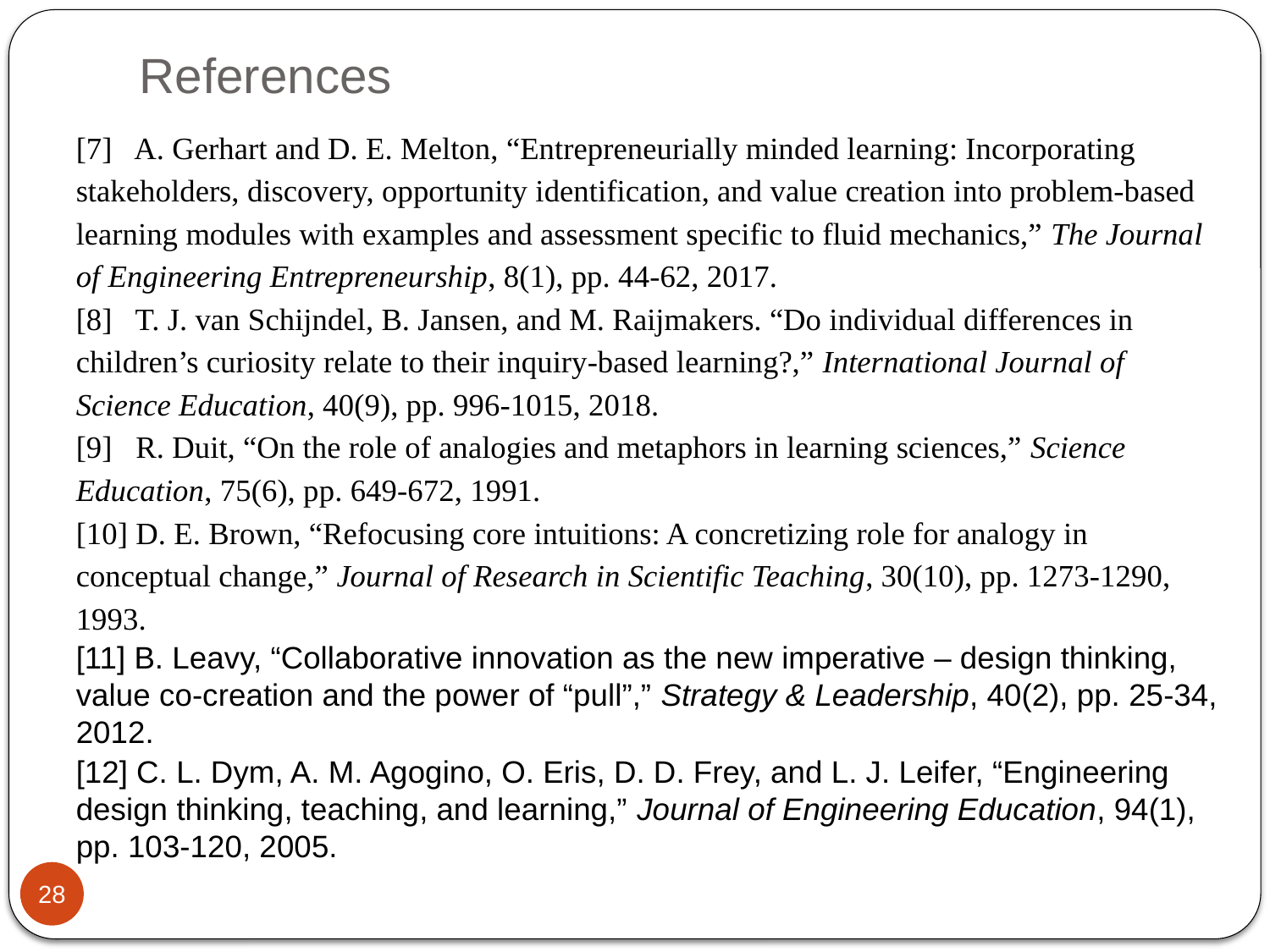

# References
[7]   A. Gerhart and D. E. Melton, “Entrepreneurially minded learning: Incorporating stakeholders, discovery, opportunity identification, and value creation into problem-based learning modules with examples and assessment specific to fluid mechanics,” The Journal of Engineering Entrepreneurship, 8(1), pp. 44-62, 2017.
[8]   T. J. van Schijndel, B. Jansen, and M. Raijmakers. “Do individual differences in children’s curiosity relate to their inquiry-based learning?,” International Journal of Science Education, 40(9), pp. 996-1015, 2018.
[9]   R. Duit, “On the role of analogies and metaphors in learning sciences,” Science Education, 75(6), pp. 649-672, 1991.
[10] D. E. Brown, “Refocusing core intuitions: A concretizing role for analogy in conceptual change,” Journal of Research in Scientific Teaching, 30(10), pp. 1273-1290, 1993.
[11] B. Leavy, “Collaborative innovation as the new imperative – design thinking, value co-creation and the power of “pull”,” Strategy & Leadership, 40(2), pp. 25-34, 2012.
[12] C. L. Dym, A. M. Agogino, O. Eris, D. D. Frey, and L. J. Leifer, “Engineering design thinking, teaching, and learning,” Journal of Engineering Education, 94(1), pp. 103-120, 2005.

28